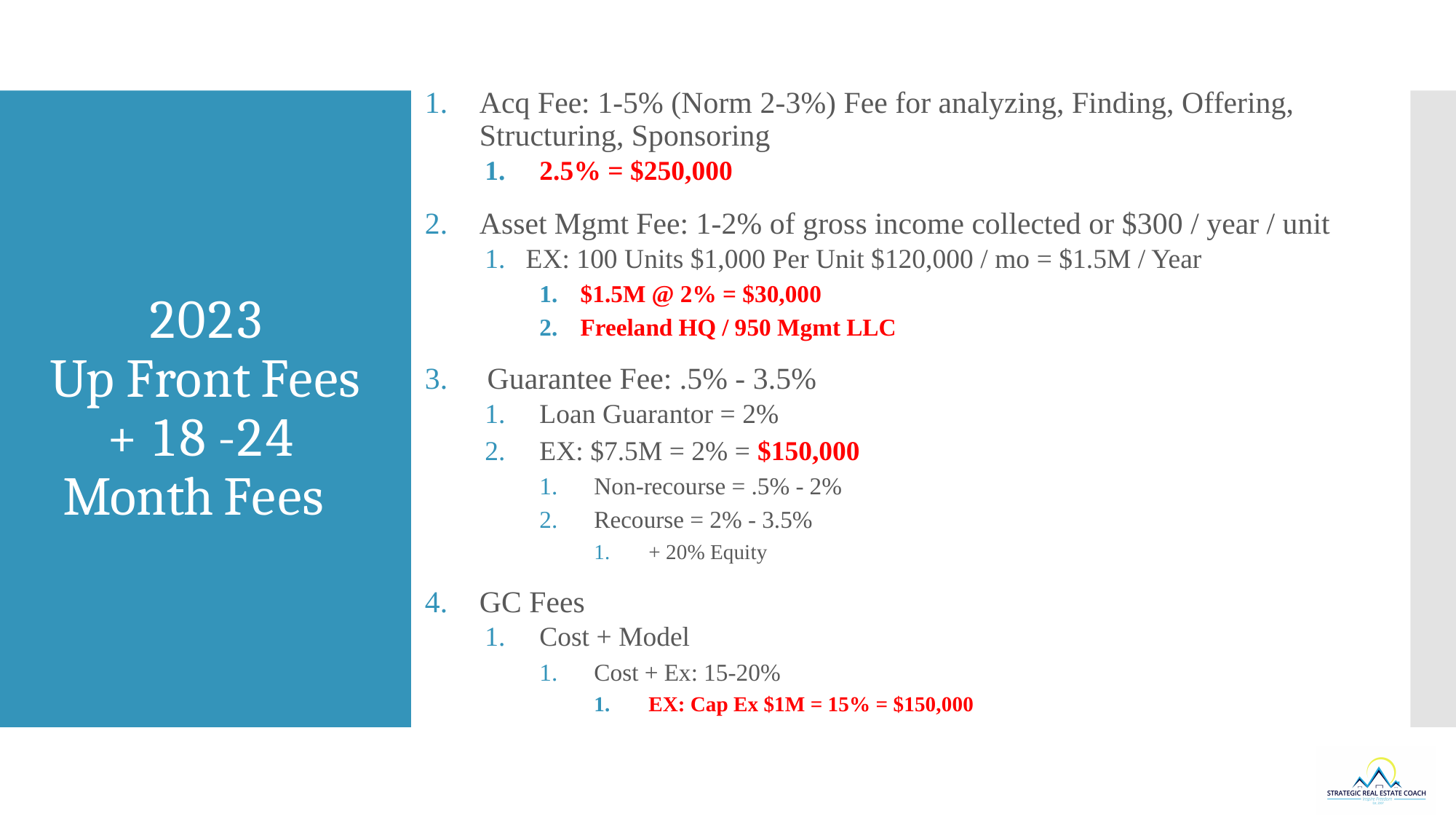

Acq Fee: 1-5% (Norm 2-3%) Fee for analyzing, Finding, Offering, Structuring, Sponsoring
2.5% = $250,000
Asset Mgmt Fee: 1-2% of gross income collected or $300 / year / unit
EX: 100 Units $1,000 Per Unit $120,000 / mo = $1.5M / Year
$1.5M @ 2% = $30,000
Freeland HQ / 950 Mgmt LLC
 Guarantee Fee: .5% - 3.5%
Loan Guarantor = 2%
EX: $7.5M = 2% = $150,000
Non-recourse = .5% - 2%
Recourse = 2% - 3.5%
+ 20% Equity
GC Fees
Cost + Model
Cost + Ex: 15-20%
EX: Cap Ex $1M = 15% = $150,000
# 2023 Up Front Fees + 18 -24  Month Fees